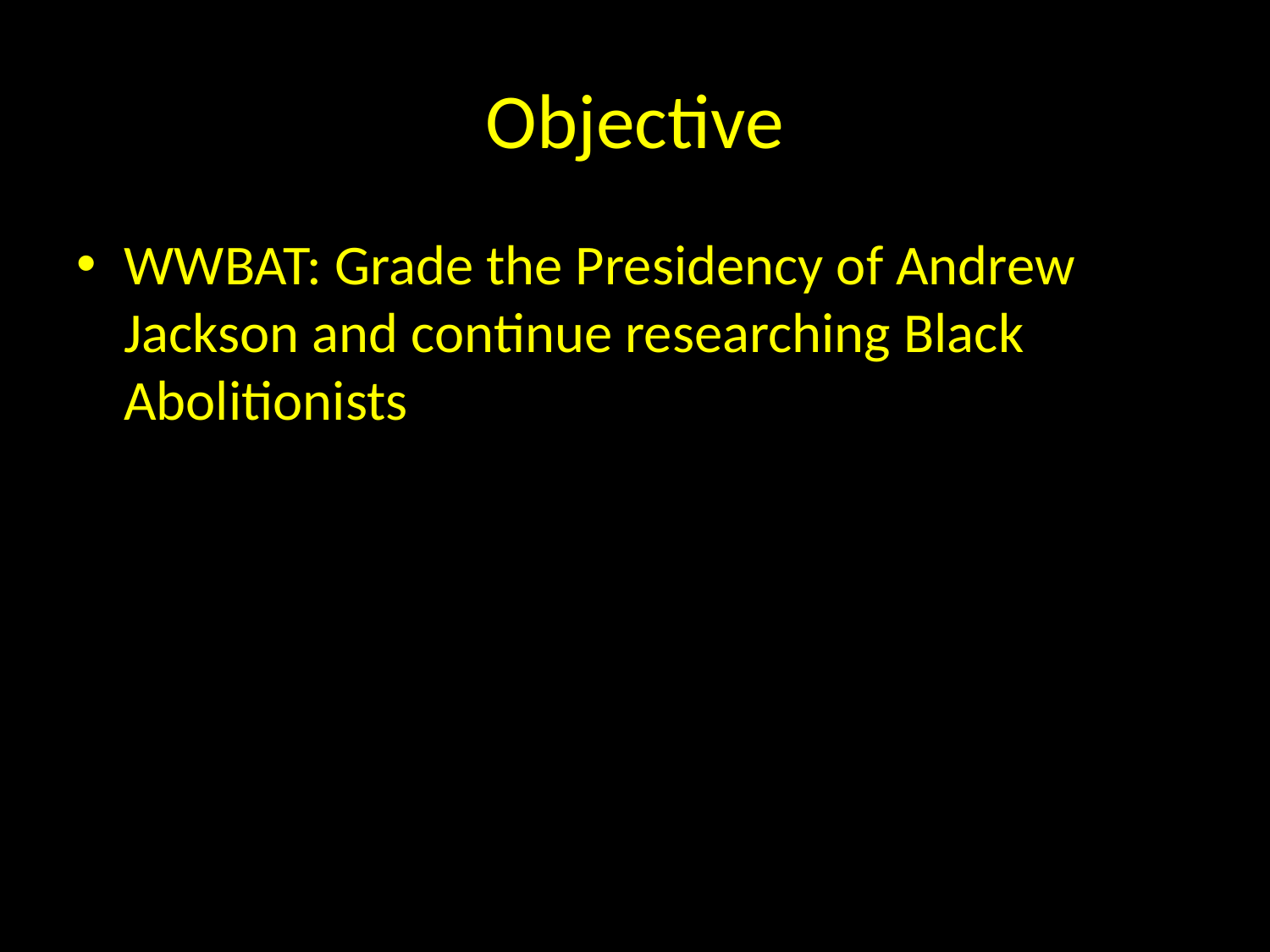

# Objective
WWBAT: Grade the Presidency of Andrew Jackson and continue researching Black Abolitionists